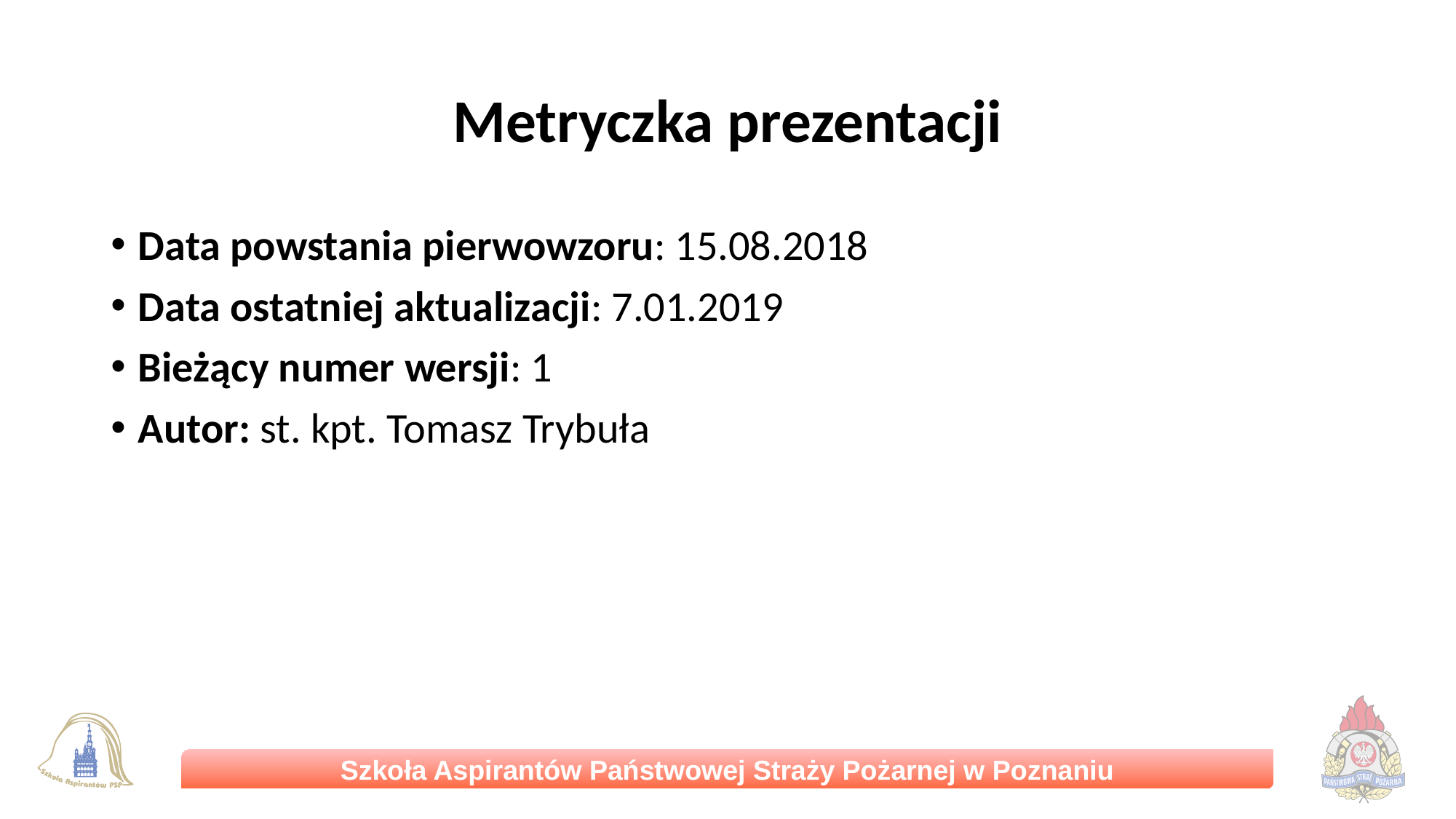

# Metryczka prezentacji
Data powstania pierwowzoru: 15.08.2018
Data ostatniej aktualizacji: 7.01.2019
Bieżący numer wersji: 1
Autor: st. kpt. Tomasz Trybuła